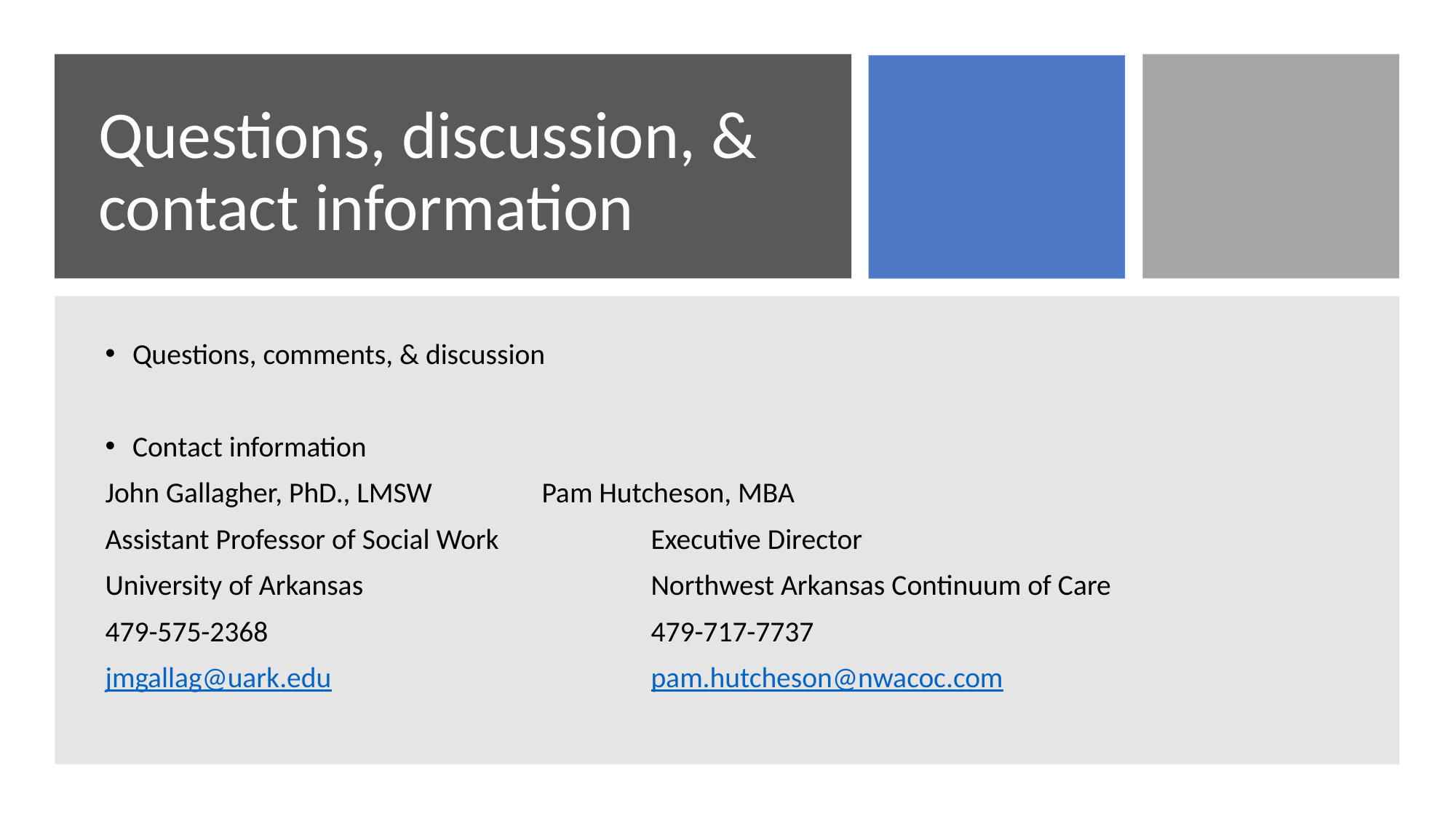

# Questions, discussion, & contact information

Questions, comments, & discussion

Contact information
John Gallagher, PhD., LMSW		Pam Hutcheson, MBA
Assistant Professor of Social Work		Executive Director
University of Arkansas			Northwest Arkansas Continuum of Care
479-575-2368				479-717-7737
jmgallag@uark.edu			pam.hutcheson@nwacoc.com